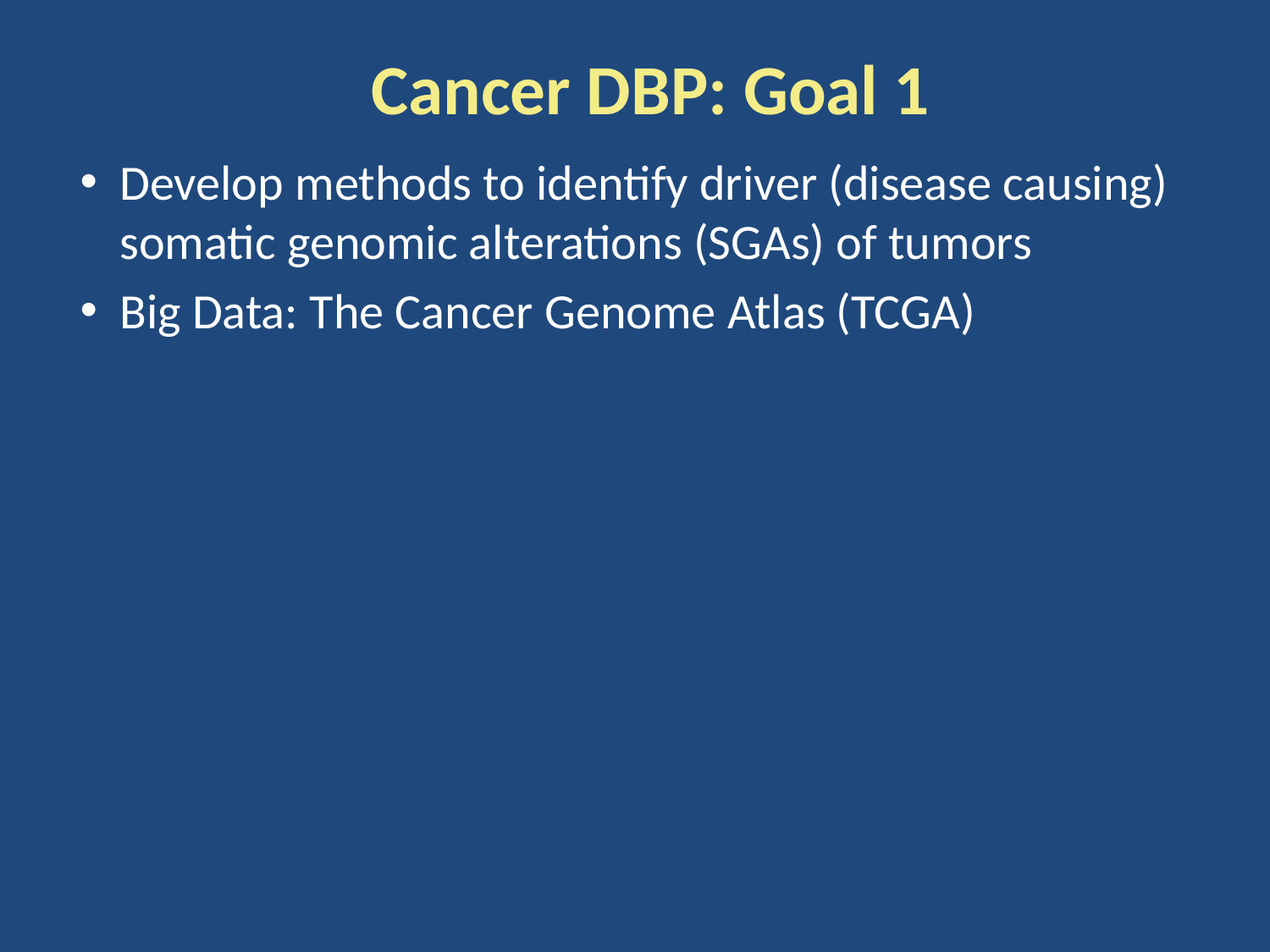

# Cancer DBP: Goal 1
Develop methods to identify driver (disease causing) somatic genomic alterations (SGAs) of tumors
Big Data: The Cancer Genome Atlas (TCGA)